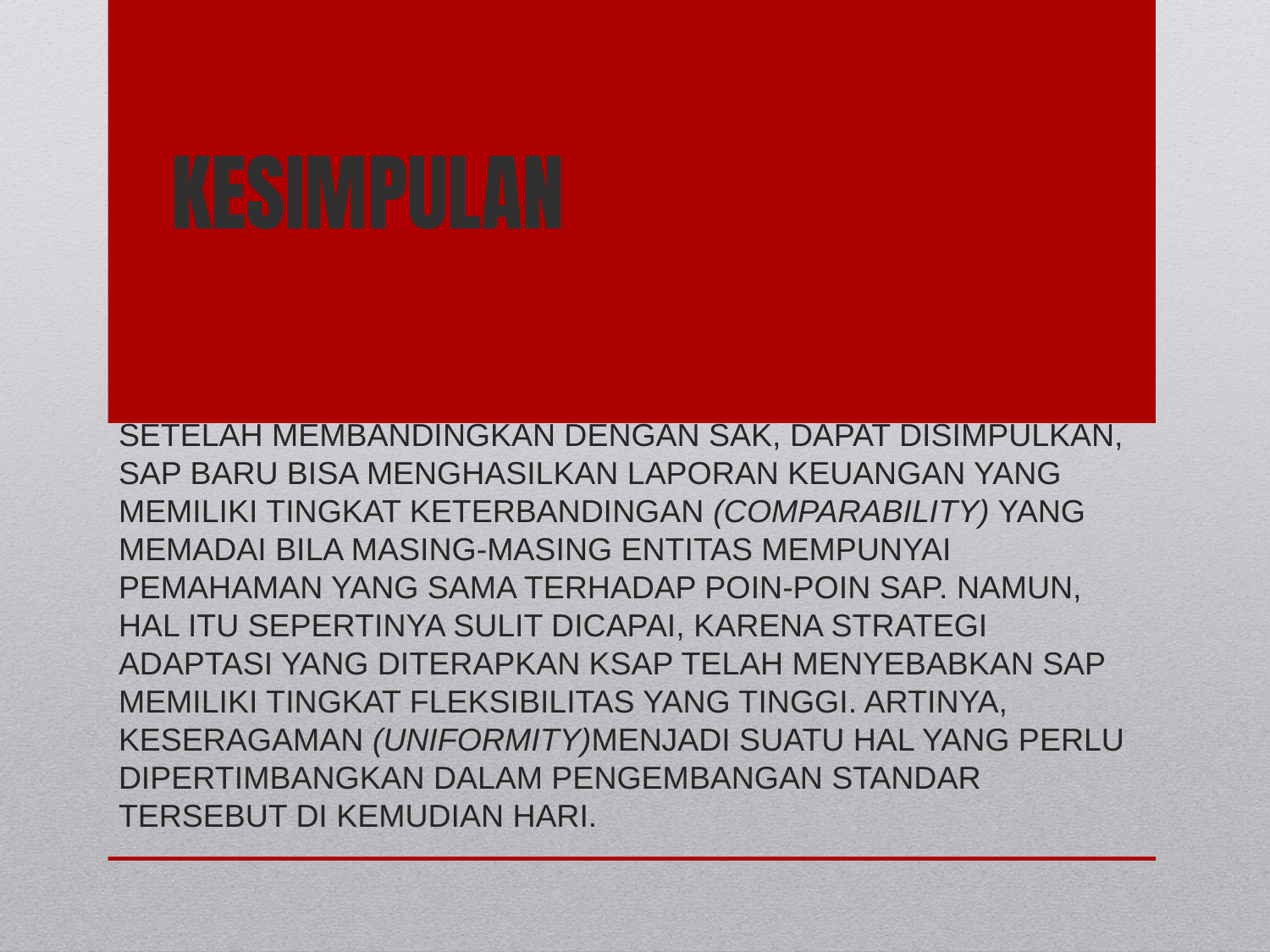

KESIMPULAN
# Setelah membandingkan dengan SAK, dapat disimpulkan, SAP baru bisa menghasilkan laporan keuangan yang memiliki tingkat keterbandingan (comparability) yang memadai bila masing-masing entitas mempunyai pemahaman yang sama terhadap poin-poin SAP. Namun, hal itu sepertinya sulit dicapai, karena strategi adaptasi yang diterapkan KSAP telah menyebabkan SAP memiliki tingkat fleksibilitas yang tinggi. Artinya, keseragaman (uniformity)menjadi suatu hal yang perlu dipertimbangkan dalam pengembangan standar tersebut di kemudian hari.